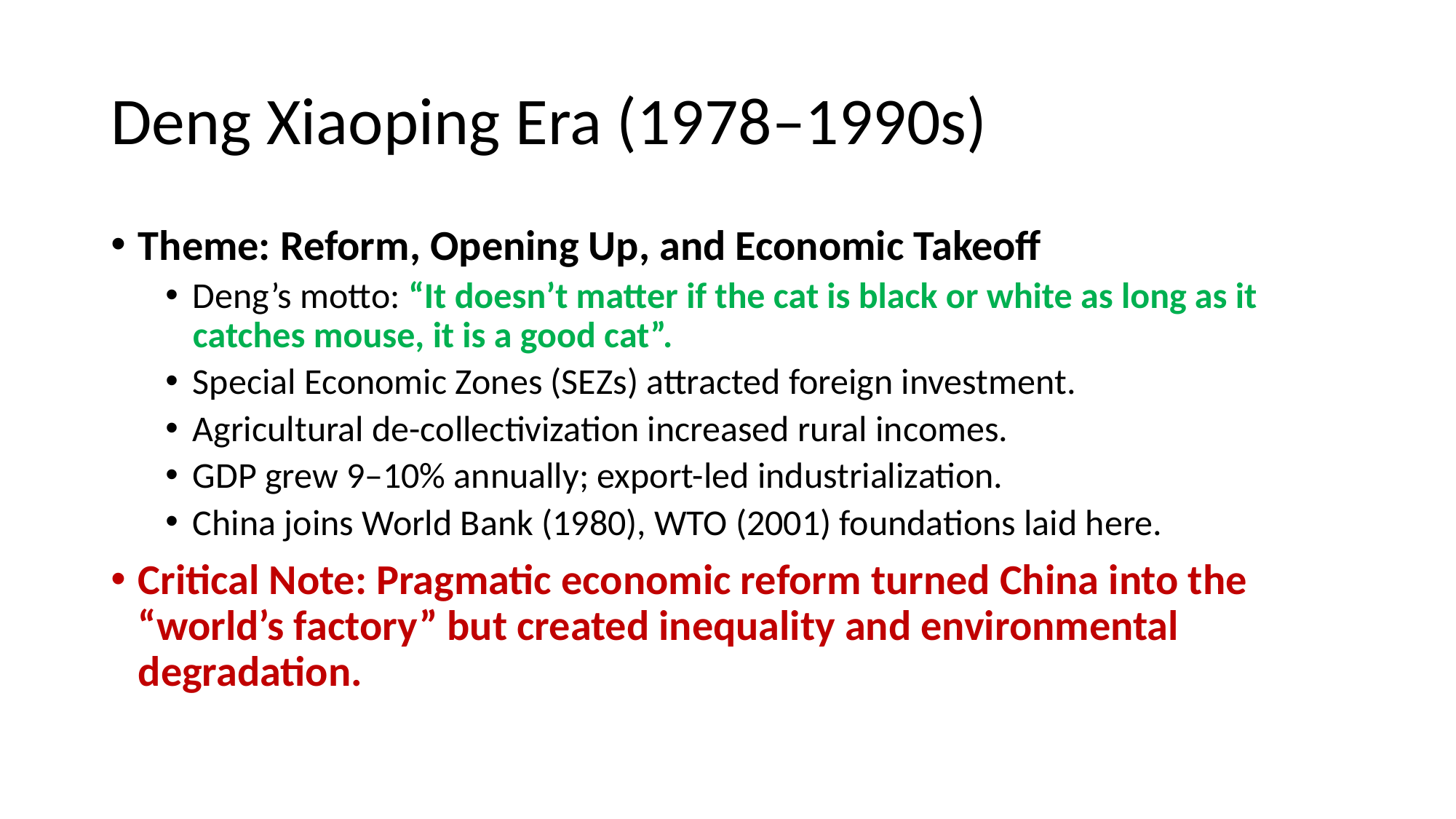

# Deng Xiaoping Era (1978–1990s)
Theme: Reform, Opening Up, and Economic Takeoff
Deng’s motto: “It doesn’t matter if the cat is black or white as long as it catches mouse, it is a good cat”.
Special Economic Zones (SEZs) attracted foreign investment.
Agricultural de-collectivization increased rural incomes.
GDP grew 9–10% annually; export-led industrialization.
China joins World Bank (1980), WTO (2001) foundations laid here.
Critical Note: Pragmatic economic reform turned China into the “world’s factory” but created inequality and environmental degradation.